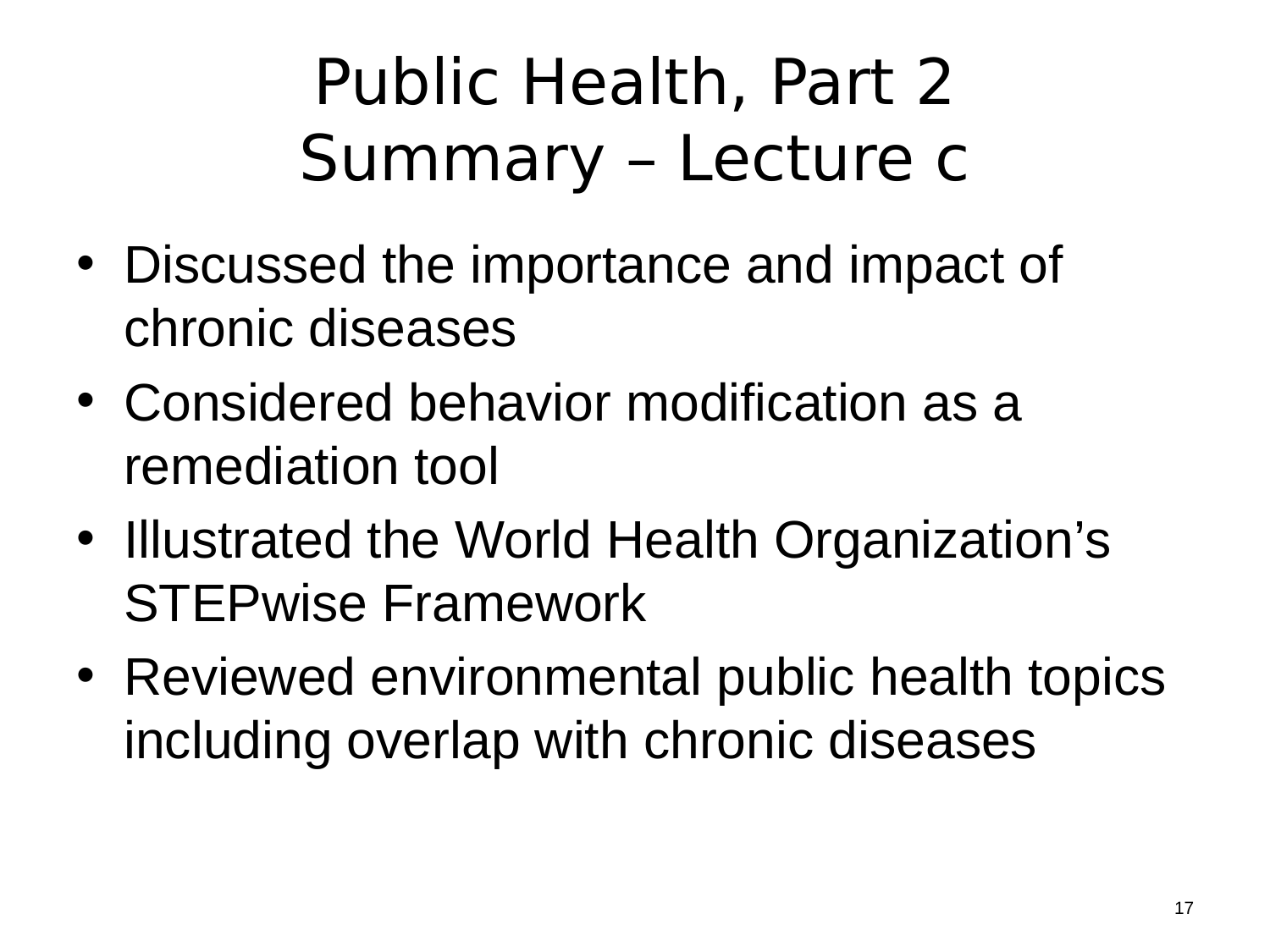

# Public Health, Part 2 Summary – Lecture c
Discussed the importance and impact of chronic diseases
Considered behavior modification as a remediation tool
Illustrated the World Health Organization’s STEPwise Framework
Reviewed environmental public health topics including overlap with chronic diseases
17